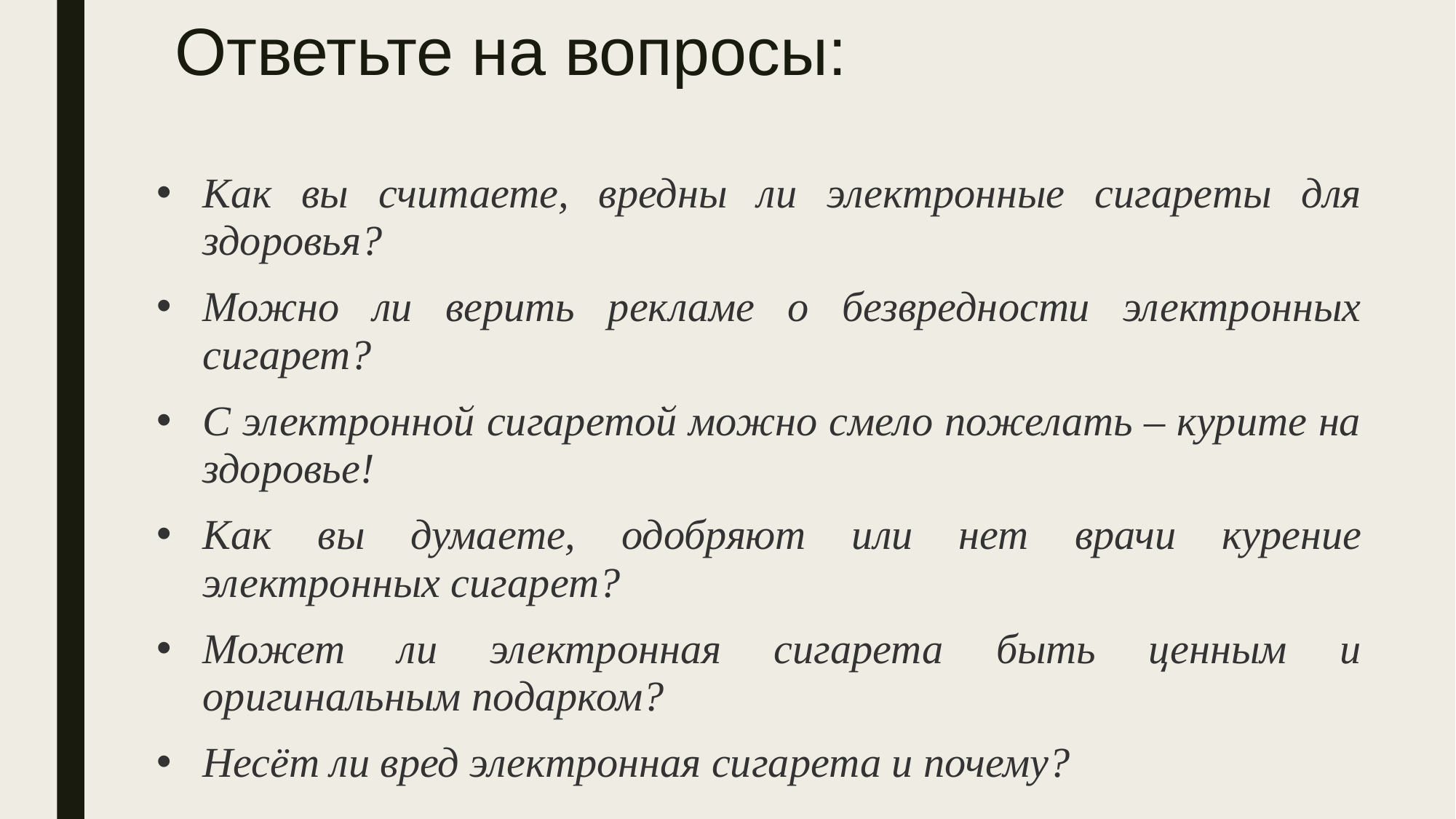

# Ответьте на вопросы:
Как вы считаете, вредны ли электронные сигареты для здоровья?
Можно ли верить рекламе о безвредности электронных сигарет?
С электронной сигаретой можно смело пожелать – курите на здоровье!
Как вы думаете, одобряют или нет врачи курение электронных сигарет?
Может ли электронная сигарета быть ценным и оригинальным подарком?
Несёт ли вред электронная сигарета и почему?